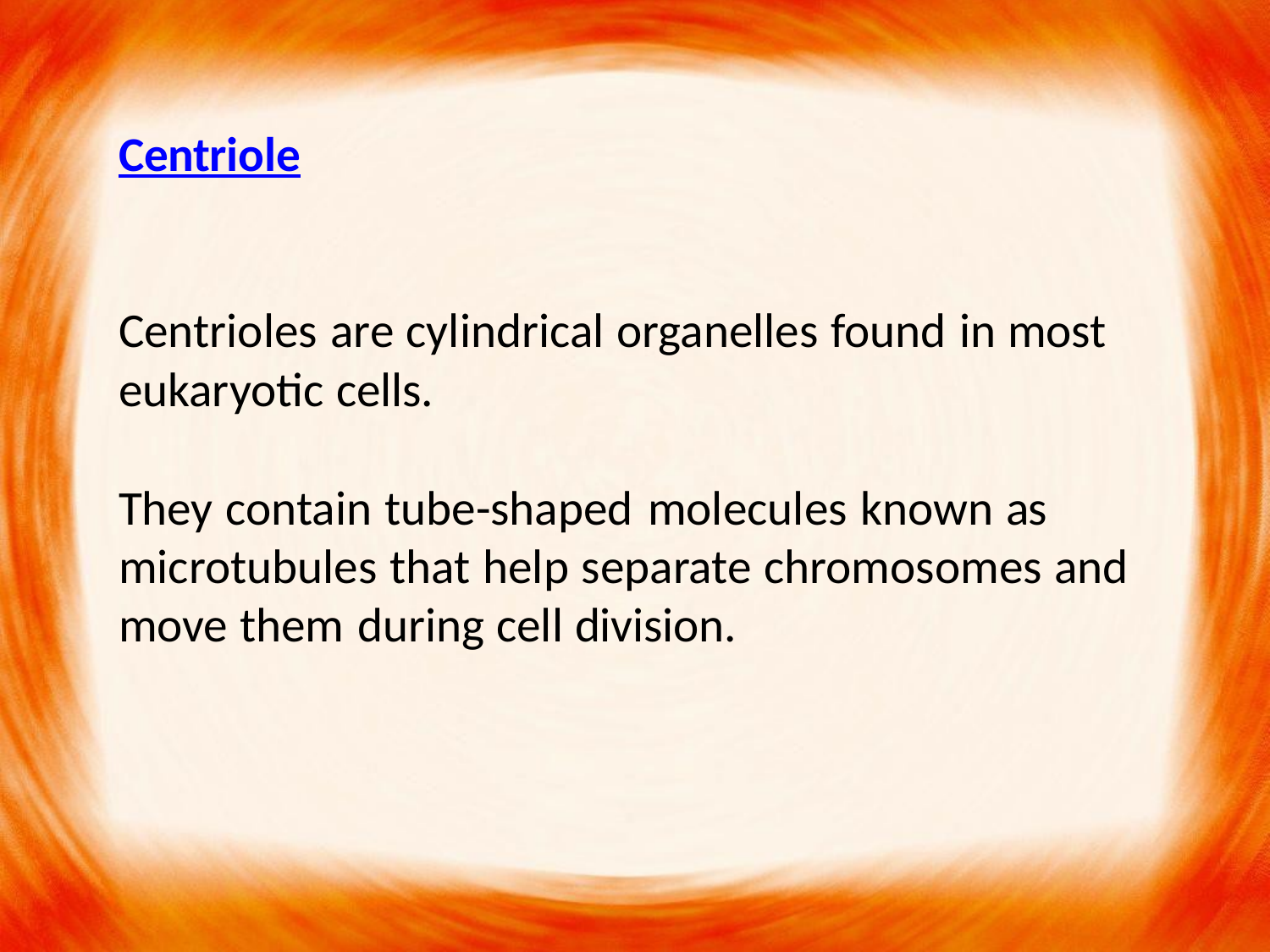

Centriole

Centrioles are cylindrical organelles found in most eukaryotic cells.

They contain tube-shaped molecules known as microtubules that help separate chromosomes and move them during cell division.